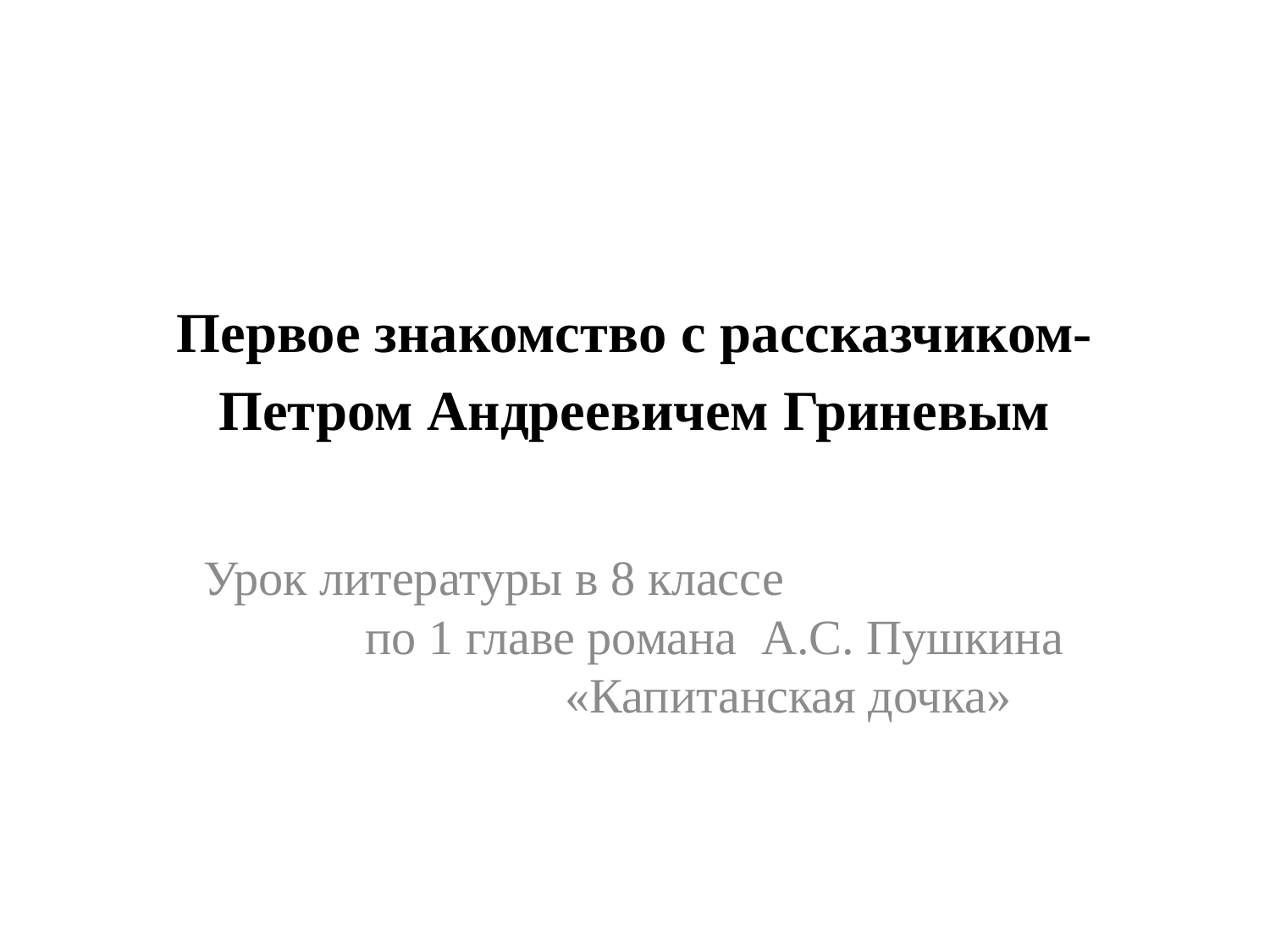

# Первое знакомство с рассказчиком- Петром Андреевичем Гриневым
Урок литературы в 8 классе                                     по 1 главе романа  А.С. Пушкина                          «Капитанская дочка»